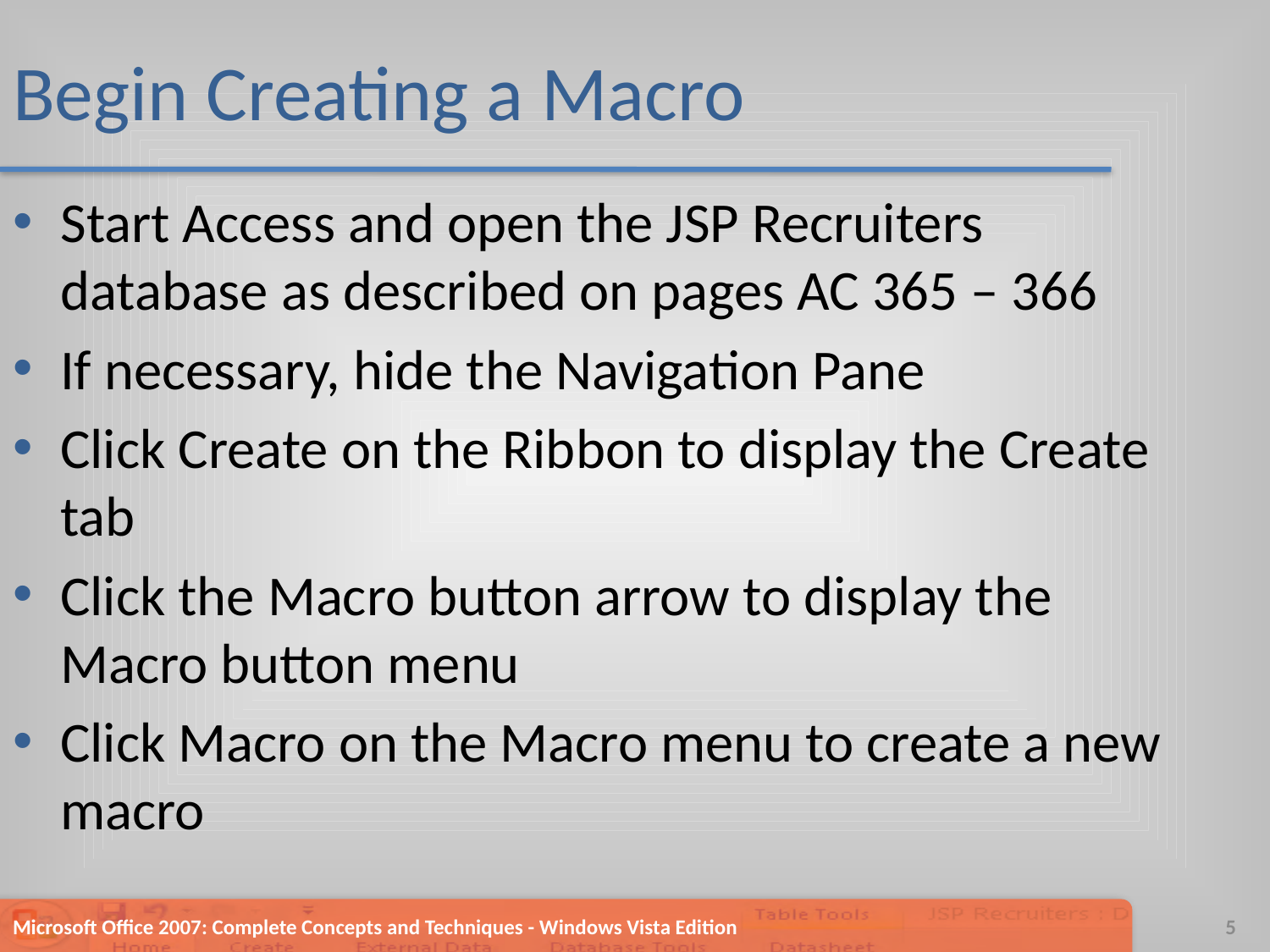

# Begin Creating a Macro
Start Access and open the JSP Recruiters database as described on pages AC 365 – 366
If necessary, hide the Navigation Pane
Click Create on the Ribbon to display the Create tab
Click the Macro button arrow to display the Macro button menu
Click Macro on the Macro menu to create a new macro
Microsoft Office 2007: Complete Concepts and Techniques - Windows Vista Edition
5